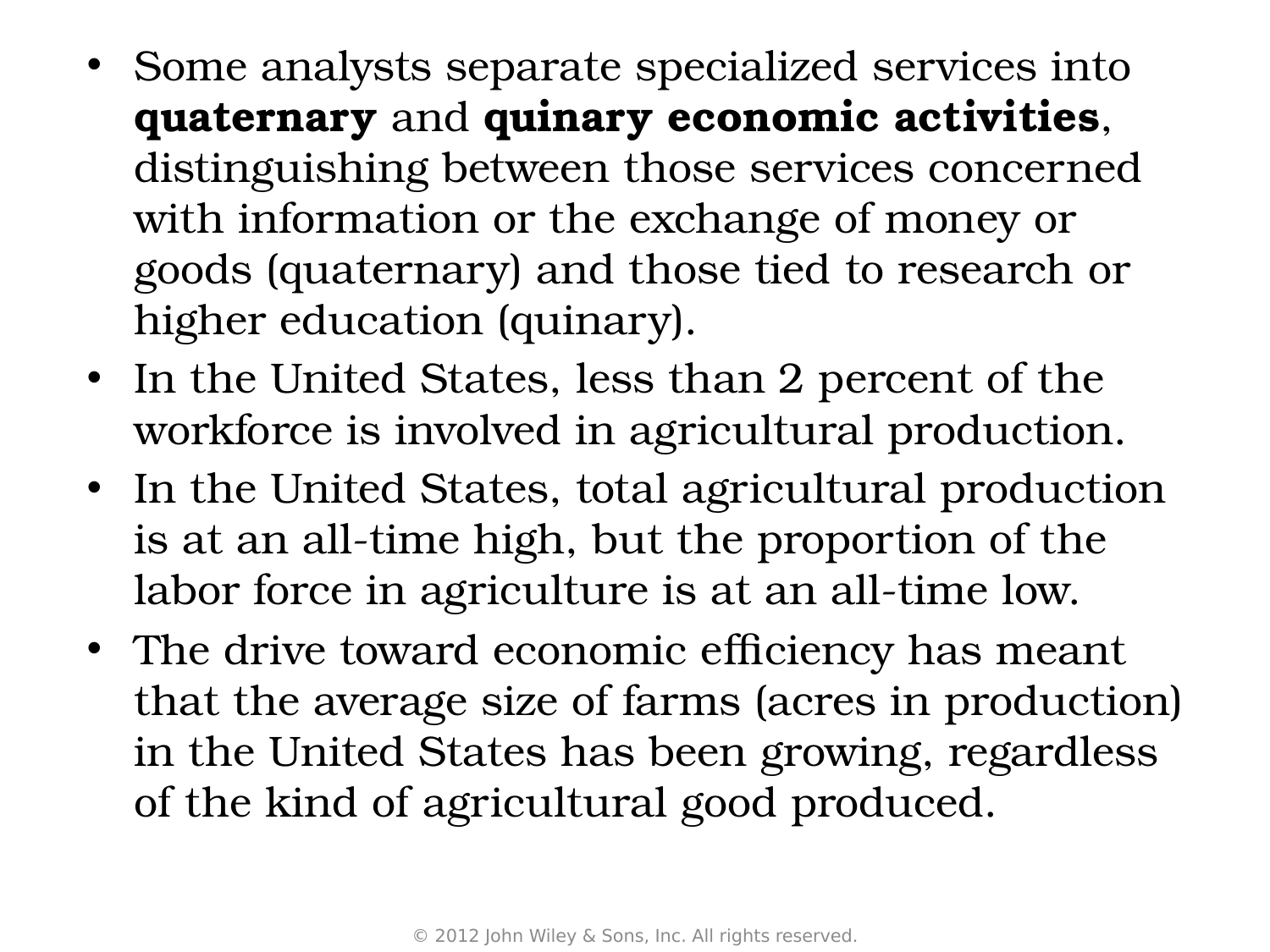

Some analysts separate specialized services into quaternary and quinary economic activities, distinguishing between those services concerned with information or the exchange of money or goods (quaternary) and those tied to research or higher education (quinary).
In the United States, less than 2 percent of the workforce is involved in agricultural production.
In the United States, total agricultural production is at an all-time high, but the proportion of the labor force in agriculture is at an all-time low.
The drive toward economic efficiency has meant that the average size of farms (acres in production) in the United States has been growing, regardless of the kind of agricultural good produced.

© 2012 John Wiley & Sons, Inc. All rights reserved.